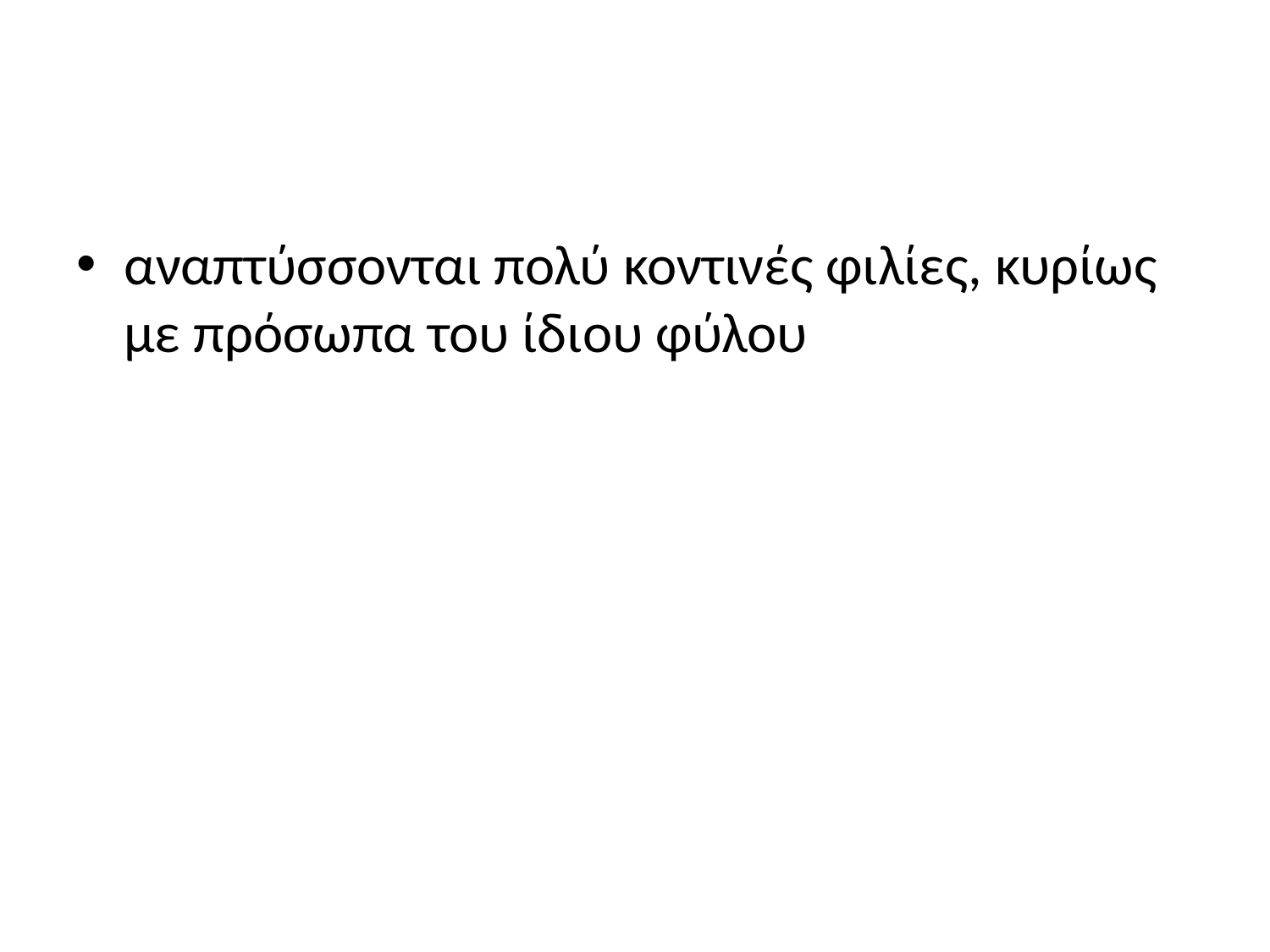

#
αναπτύσσονται πολύ κοντινές φιλίες, κυρίως με πρόσωπα του ίδιου φύλου